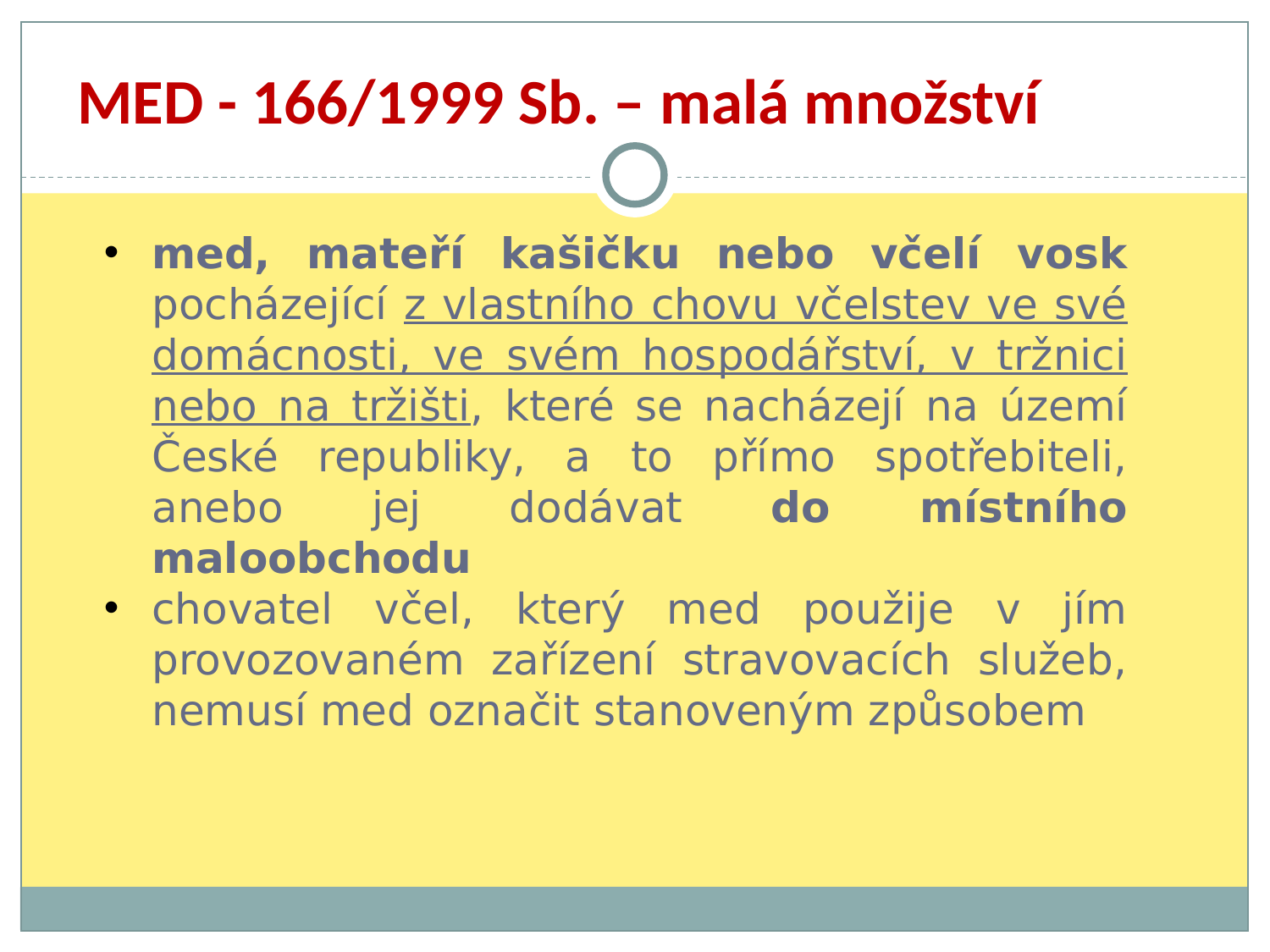

MED - 166/1999 Sb. – malá množství
med, mateří kašičku nebo včelí vosk pocházející z vlastního chovu včelstev ve své domácnosti, ve svém hospodářství, v tržnici nebo na tržišti, které se nacházejí na území České republiky, a to přímo spotřebiteli, anebo jej dodávat do místního maloobchodu
chovatel včel, který med použije v jím provozovaném zařízení stravovacích služeb, nemusí med označit stanoveným způsobem